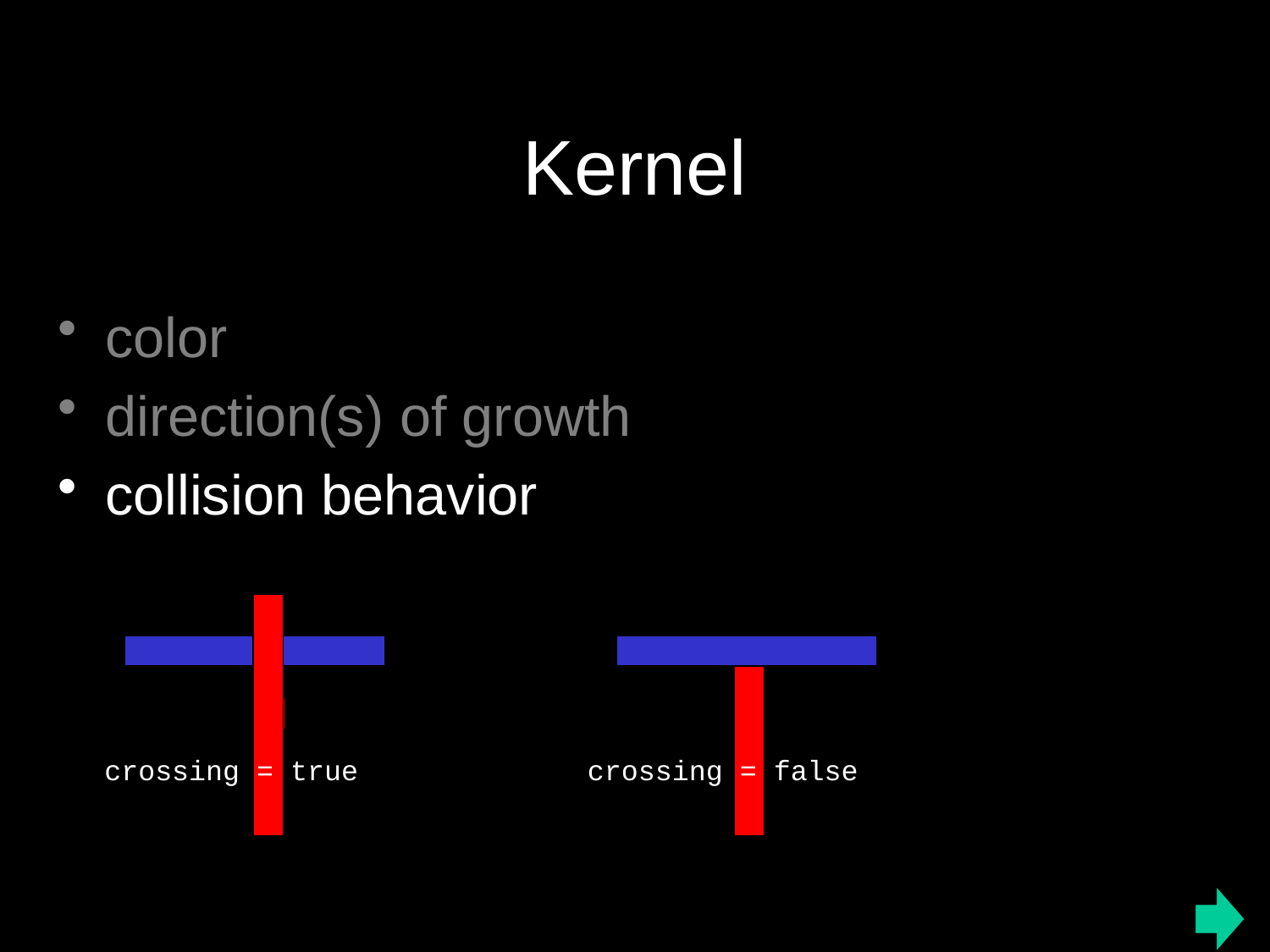

# Kernel
color
direction(s) of growth
collision behavior

crossing = true
crossing = false